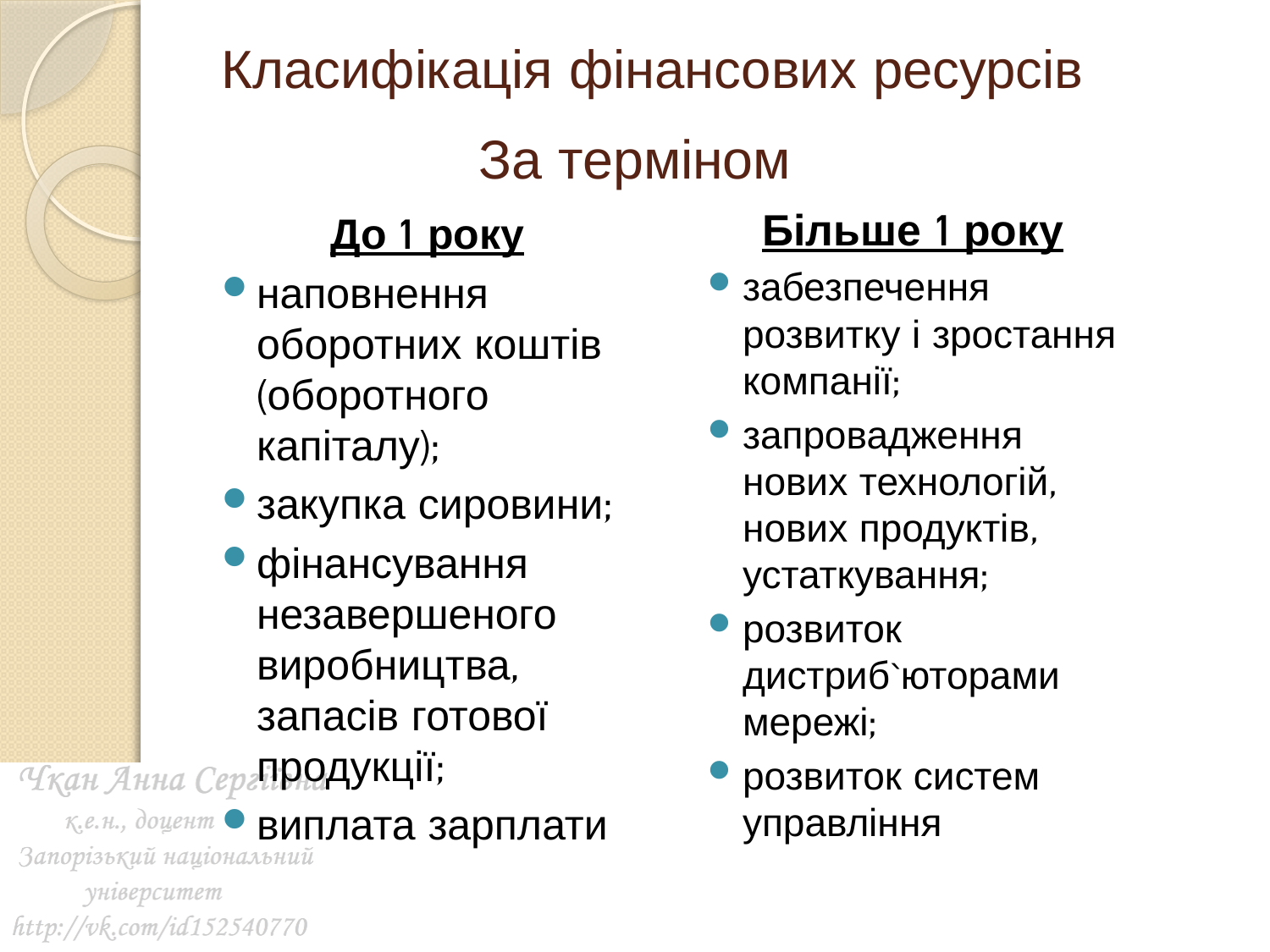

Класифікація фінансових ресурсів
За терміном
Більше 1 року
забезпечення розвитку і зростання компанії;
запровадження нових технологій, нових продуктів, устаткування;
розвиток дистриб`юторами мережі;
розвиток систем управління

До 1 року
наповнення оборотних коштів (оборотного капіталу);
закупка сировини;
фінансування незавершеного виробництва, запасів готової продукції;
виплата зарплати